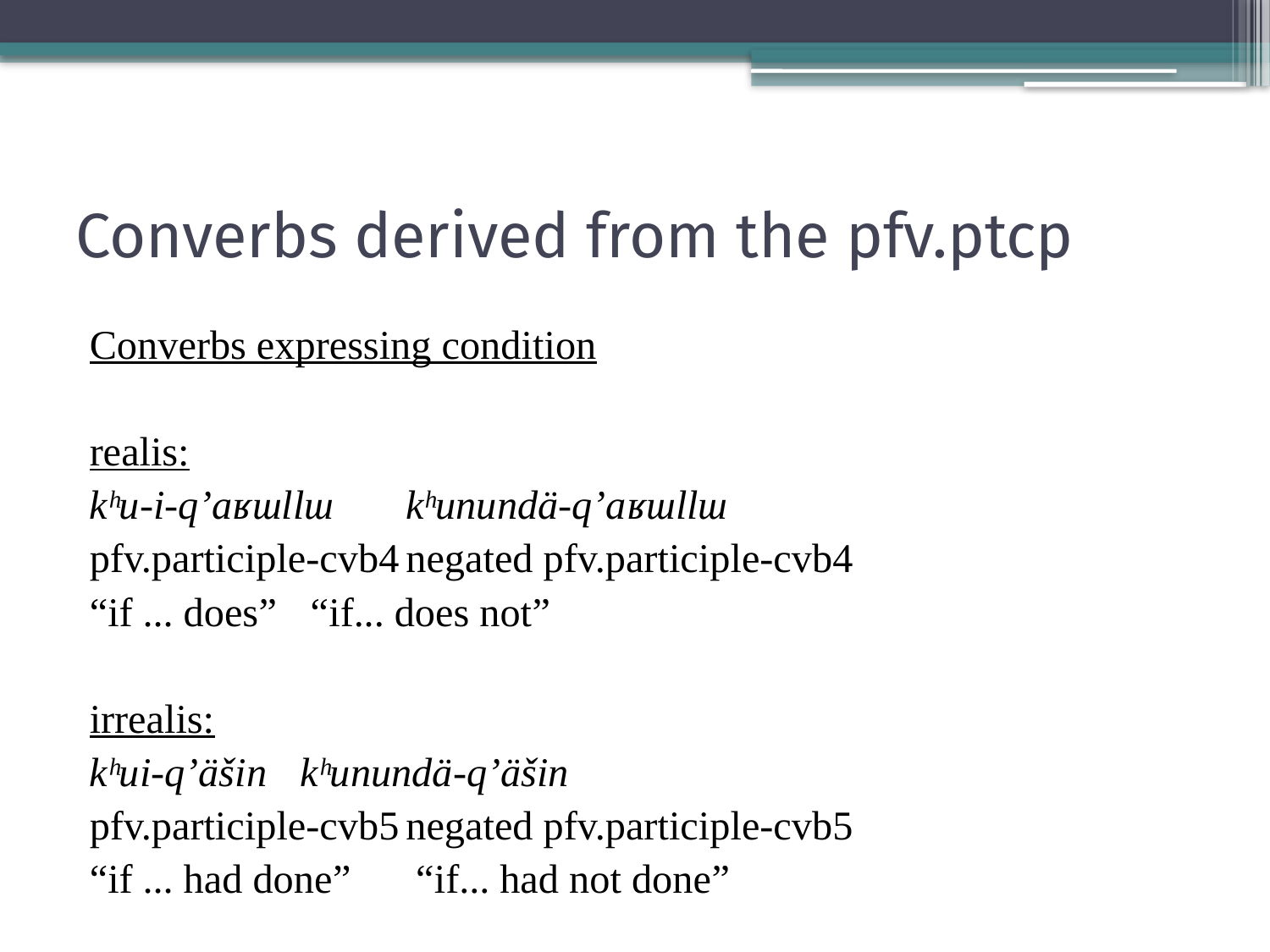

# Converbs derived from the pfv.ptcp
Converbs expressing condition

realis:
kʰu-i-qʼaʁɯllɯ		kʰunundä-qʼaʁɯllɯ
pfv.participle-cvb4		negated pfv.participle-cvb4
“if ... does”			 “if... does not”

irrealis:
kʰui-qʼäšin			kʰunundä-qʼäšin
pfv.participle-cvb5		negated pfv.participle-cvb5
“if ... had done” 		 “if... had not done”